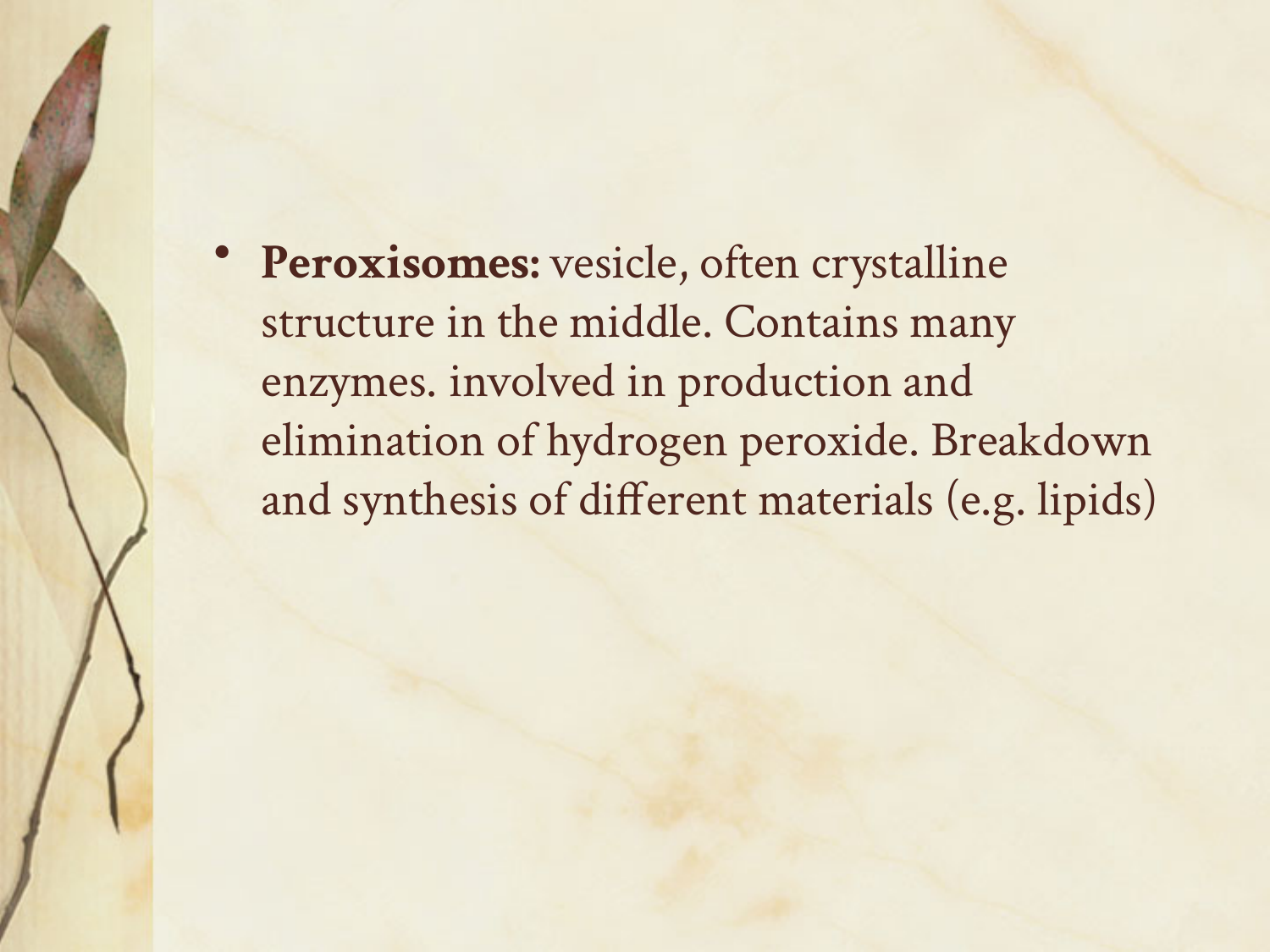

#
Peroxisomes: vesicle, often crystalline structure in the middle. Contains many enzymes. involved in production and elimination of hydrogen peroxide. Breakdown and synthesis of different materials (e.g. lipids)